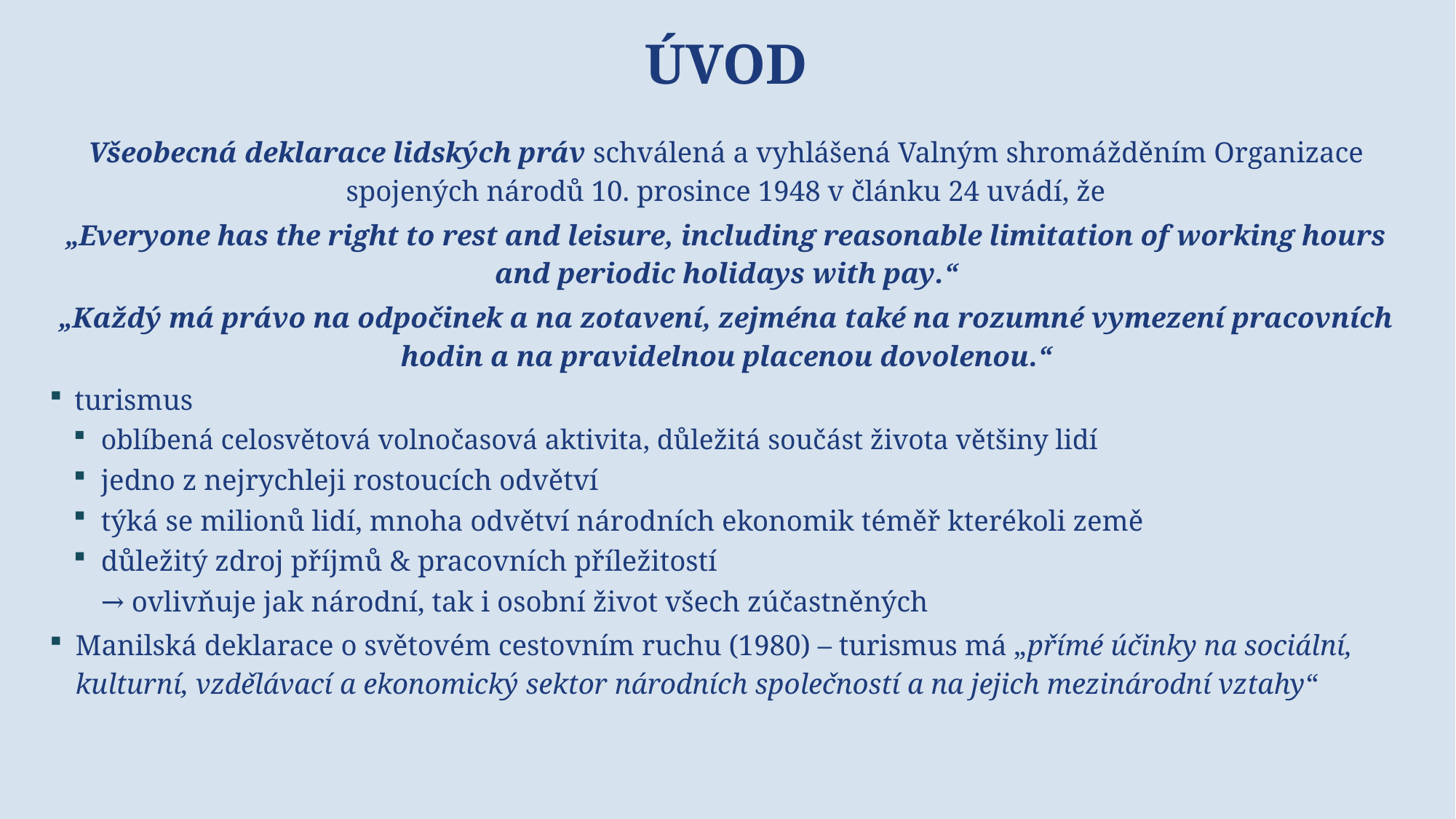

# úvod
Všeobecná deklarace lidských práv schválená a vyhlášená Valným shromážděním Organizace spojených národů 10. prosince 1948 v článku 24 uvádí, že
„Everyone has the right to rest and leisure, including reasonable limitation of working hours and periodic holidays with pay.“
„Každý má právo na odpočinek a na zotavení, zejména také na rozumné vymezení pracovních hodin a na pravidelnou placenou dovolenou.“
turismus
oblíbená celosvětová volnočasová aktivita, důležitá součást života většiny lidí
jedno z nejrychleji rostoucích odvětví
týká se milionů lidí, mnoha odvětví národních ekonomik téměř kterékoli země
důležitý zdroj příjmů & pracovních příležitostí
→ ovlivňuje jak národní, tak i osobní život všech zúčastněných
Manilská deklarace o světovém cestovním ruchu (1980) – turismus má „přímé účinky na sociální, kulturní, vzdělávací a ekonomický sektor národních společností a na jejich mezinárodní vztahy“